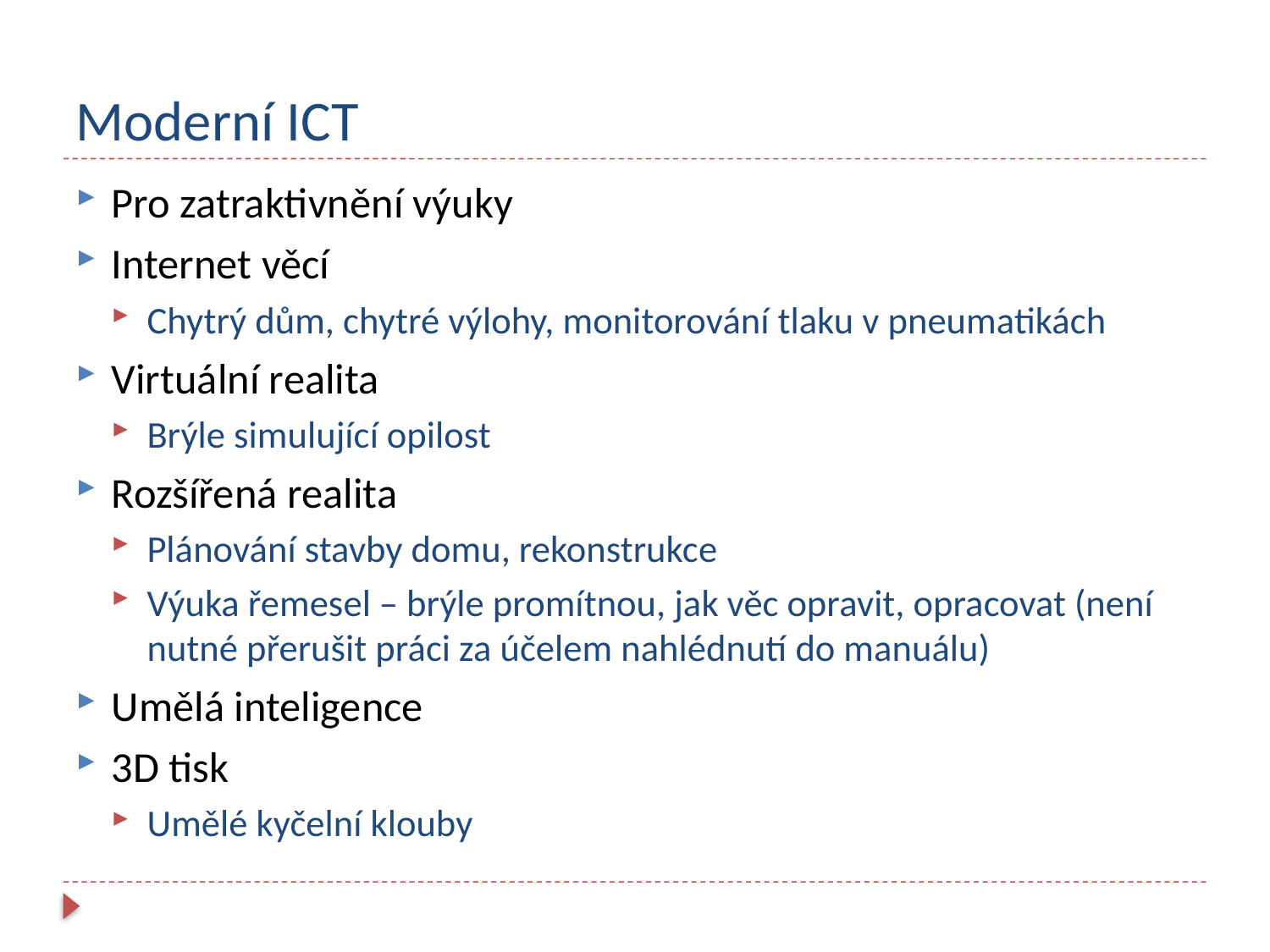

# Moderní ICT
Pro zatraktivnění výuky
Internet věcí
Chytrý dům, chytré výlohy, monitorování tlaku v pneumatikách
Virtuální realita
Brýle simulující opilost
Rozšířená realita
Plánování stavby domu, rekonstrukce
Výuka řemesel – brýle promítnou, jak věc opravit, opracovat (není nutné přerušit práci za účelem nahlédnutí do manuálu)
Umělá inteligence
3D tisk
Umělé kyčelní klouby